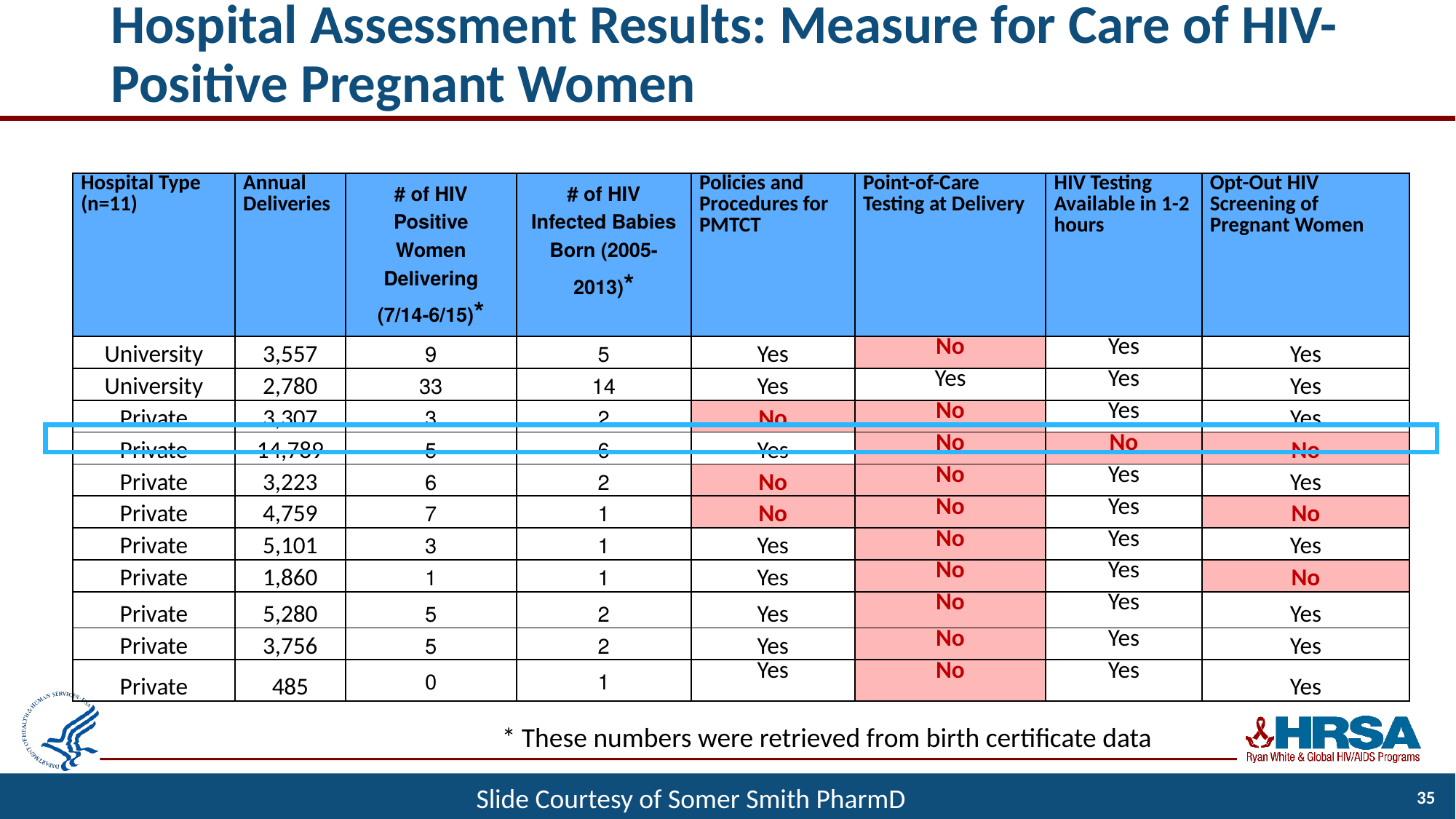

# Hospital Assessment Results: Measure for Care of HIV-Positive Pregnant Women
| Hospital Type (n=11) | Annual Deliveries | # of HIV Positive Women Delivering (7/14-6/15)\* | # of HIV Infected Babies Born (2005-2013)\* | Policies and Procedures for PMTCT | Point-of-Care Testing at Delivery | HIV Testing Available in 1-2 hours | Opt-Out HIV Screening of Pregnant Women |
| --- | --- | --- | --- | --- | --- | --- | --- |
| University | 3,557 | 9 | 5 | Yes | No | Yes | Yes |
| University | 2,780 | 33 | 14 | Yes | Yes | Yes | Yes |
| Private | 3,307 | 3 | 2 | No | No | Yes | Yes |
| Private | 14,789 | 5 | 6 | Yes | No | No | No |
| Private | 3,223 | 6 | 2 | No | No | Yes | Yes |
| Private | 4,759 | 7 | 1 | No | No | Yes | No |
| Private | 5,101 | 3 | 1 | Yes | No | Yes | Yes |
| Private | 1,860 | 1 | 1 | Yes | No | Yes | No |
| Private | 5,280 | 5 | 2 | Yes | No | Yes | Yes |
| Private | 3,756 | 5 | 2 | Yes | No | Yes | Yes |
| Private | 485 | 0 | 1 | Yes | No | Yes | Yes |

* These numbers were retrieved from birth certificate data
Slide Courtesy of Somer Smith PharmD
35